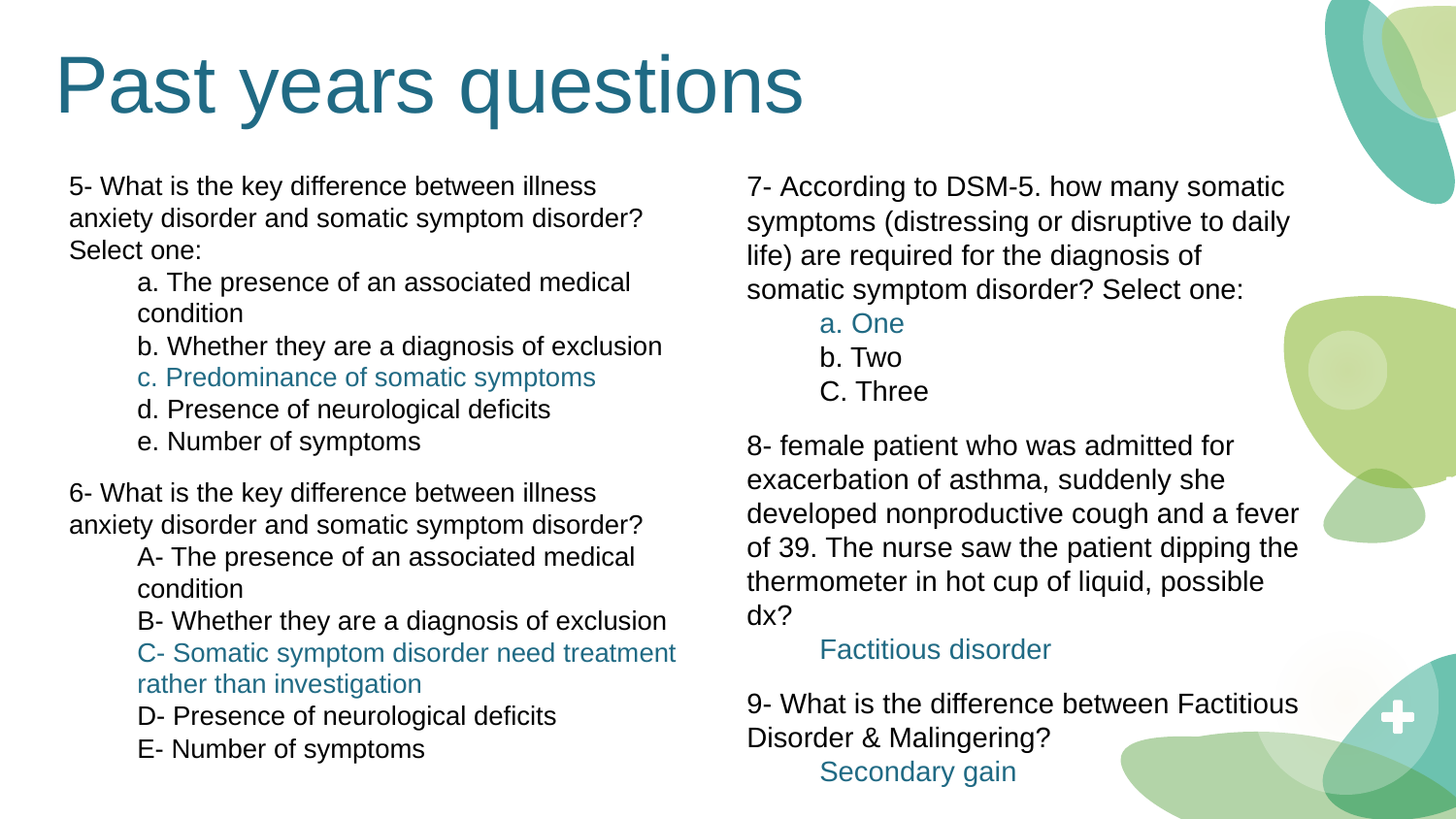

# Past years questions
5- What is the key difference between illness anxiety disorder and somatic symptom disorder?    Select one:
a. The presence of an associated medical condition
b. Whether they are a diagnosis of exclusion
c. Predominance of somatic symptoms
d. Presence of neurological deficits
e. Number of symptoms
6- What is the key difference between illness anxiety disorder and somatic symptom disorder?
A- The presence of an associated medical condition
B- Whether they are a diagnosis of exclusion
C- Somatic symptom disorder need treatment rather than investigation
D- Presence of neurological deficits
E- Number of symptoms
7- According to DSM-5. how many somatic symptoms (distressing or disruptive to daily life) are required for the diagnosis of somatic symptom disorder? Select one:
a. One
b. Two
C. Three
8- female patient who was admitted for exacerbation of asthma, suddenly she developed nonproductive cough and a fever of 39. The nurse saw the patient dipping the thermometer in hot cup of liquid, possible dx?
Factitious disorder
9- What is the difference between Factitious Disorder & Malingering?
Secondary gain